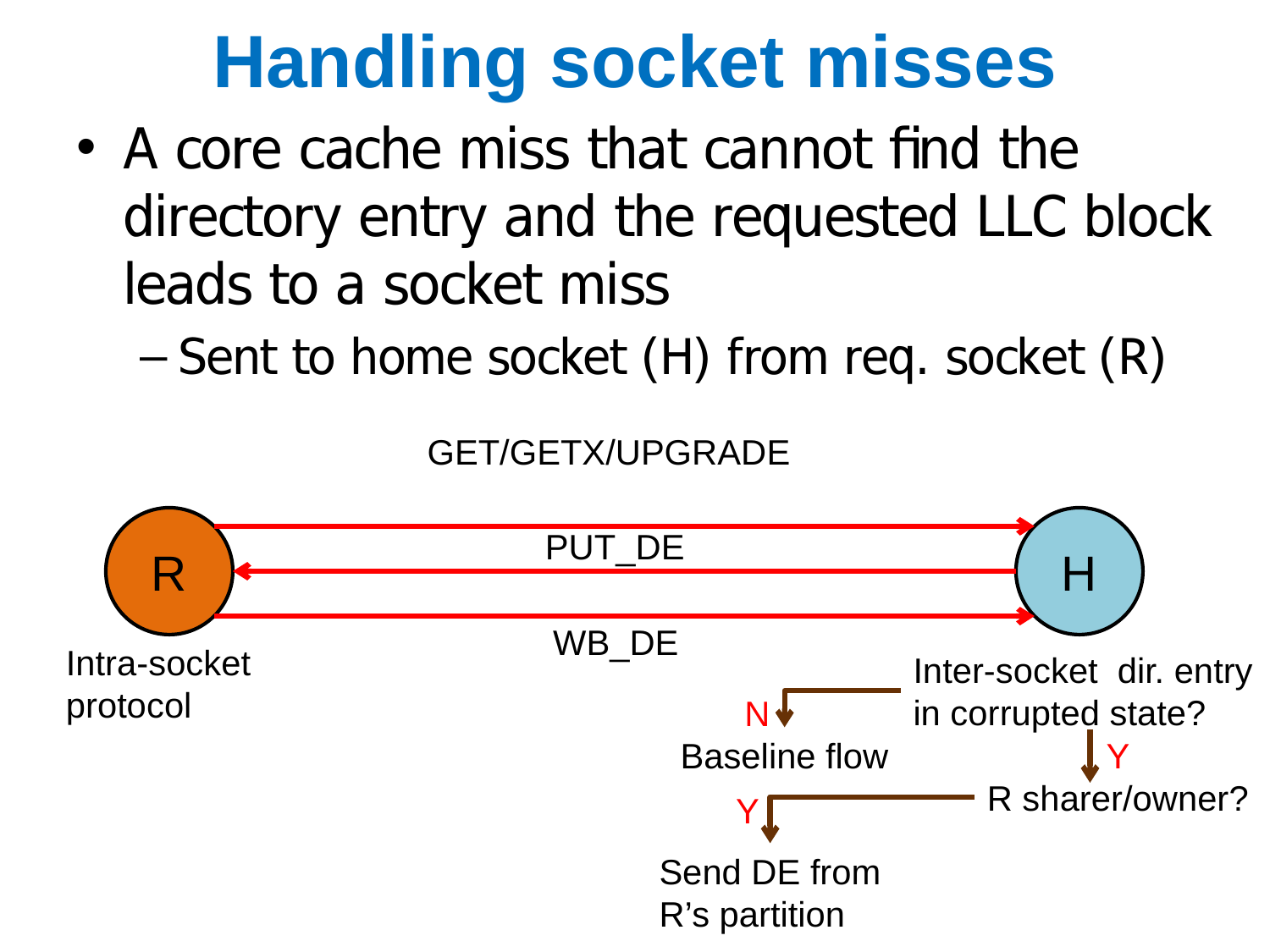

# Handling socket misses
A core cache miss that cannot find the directory entry and the requested LLC block leads to a socket miss
Sent to home socket (H) from req. socket (R)
GET/GETX/UPGRADE
R
H
PUT_DE
WB_DE
Intra-socket
protocol
Inter-socket  dir. entry
in corrupted state?
N
Baseline flow
Y
R sharer/owner?
Y
Send DE from
R’s partition